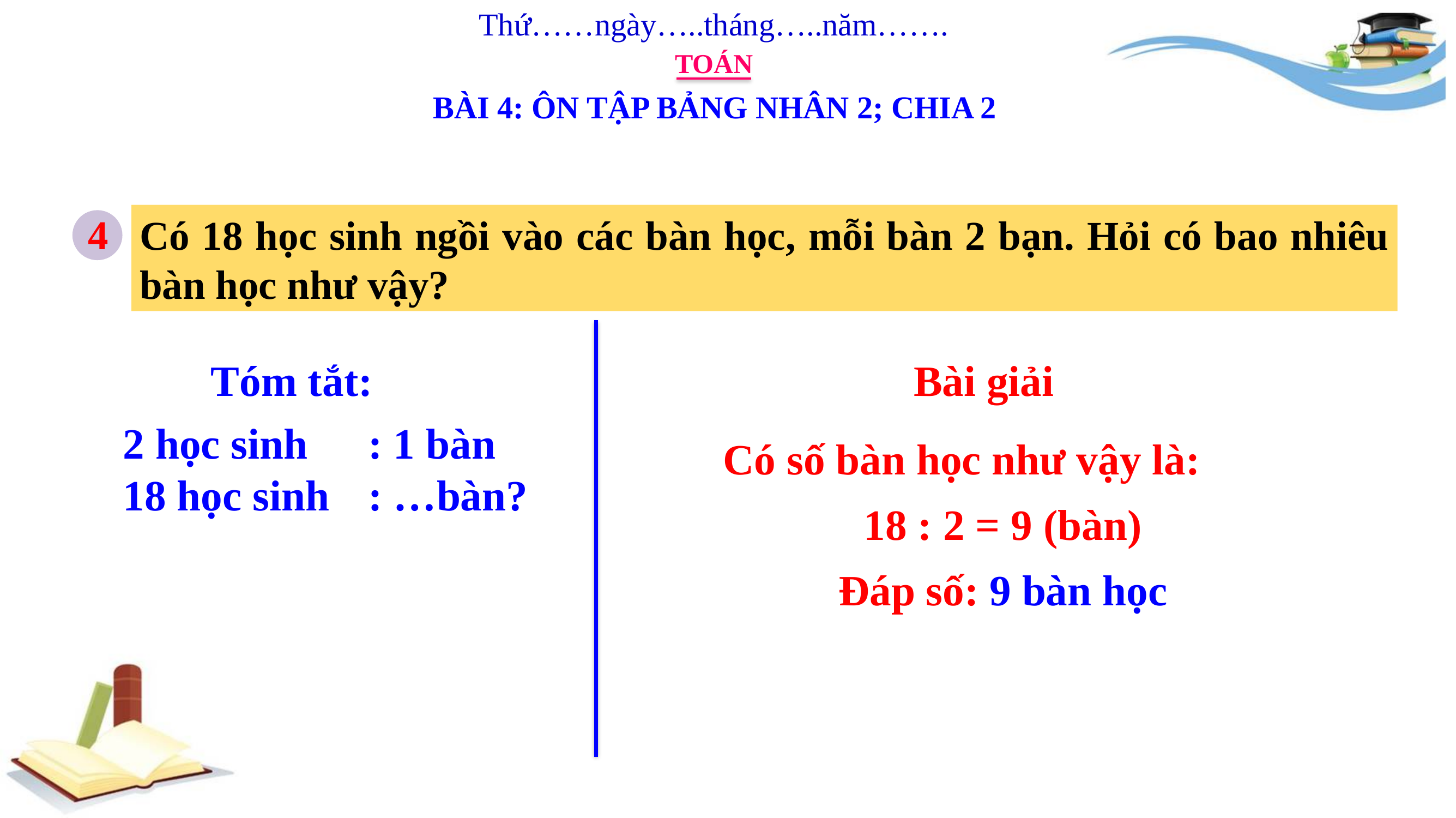

Thứ……ngày…..tháng…..năm…….
TOÁN
BÀI 4: ÔN TẬP BẢNG NHÂN 2; CHIA 2
4

Có 18 học sinh ngồi vào các bàn học, mỗi bàn 2 bạn. Hỏi có bao nhiêu bàn học như vậy?
Tóm tắt:
Bài giải
2 học sinh	: 1 bàn
18 học sinh	: …bàn?
Có số bàn học như vậy là:
	18 : 2 = 9 (bàn)
	Đáp số: 9 bàn học